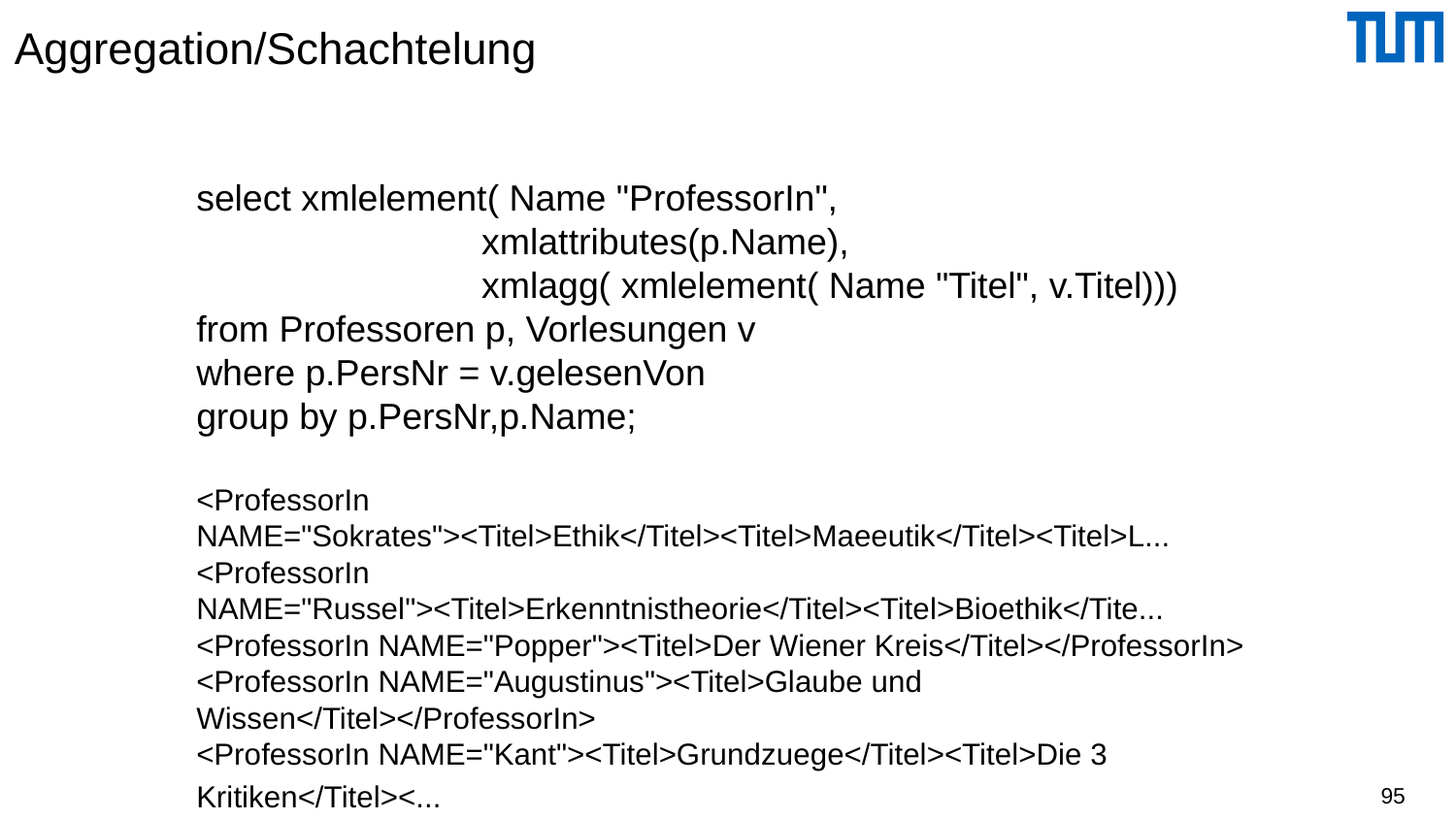

# Aggregation/Schachtelung
select xmlelement( Name "ProfessorIn",
                            xmlattributes(p.Name),
                            xmlagg( xmlelement( Name "Titel", v.Titel)))
from Professoren p, Vorlesungen v
where p.PersNr = v.gelesenVon
group by p.PersNr,p.Name;

<ProfessorIn NAME="Sokrates"><Titel>Ethik</Titel><Titel>Maeeutik</Titel><Titel>L...
<ProfessorIn NAME="Russel"><Titel>Erkenntnistheorie</Titel><Titel>Bioethik</Tite...
<ProfessorIn NAME="Popper"><Titel>Der Wiener Kreis</Titel></ProfessorIn>
<ProfessorIn NAME="Augustinus"><Titel>Glaube und Wissen</Titel></ProfessorIn>
<ProfessorIn NAME="Kant"><Titel>Grundzuege</Titel><Titel>Die 3 Kritiken</Titel><...
95